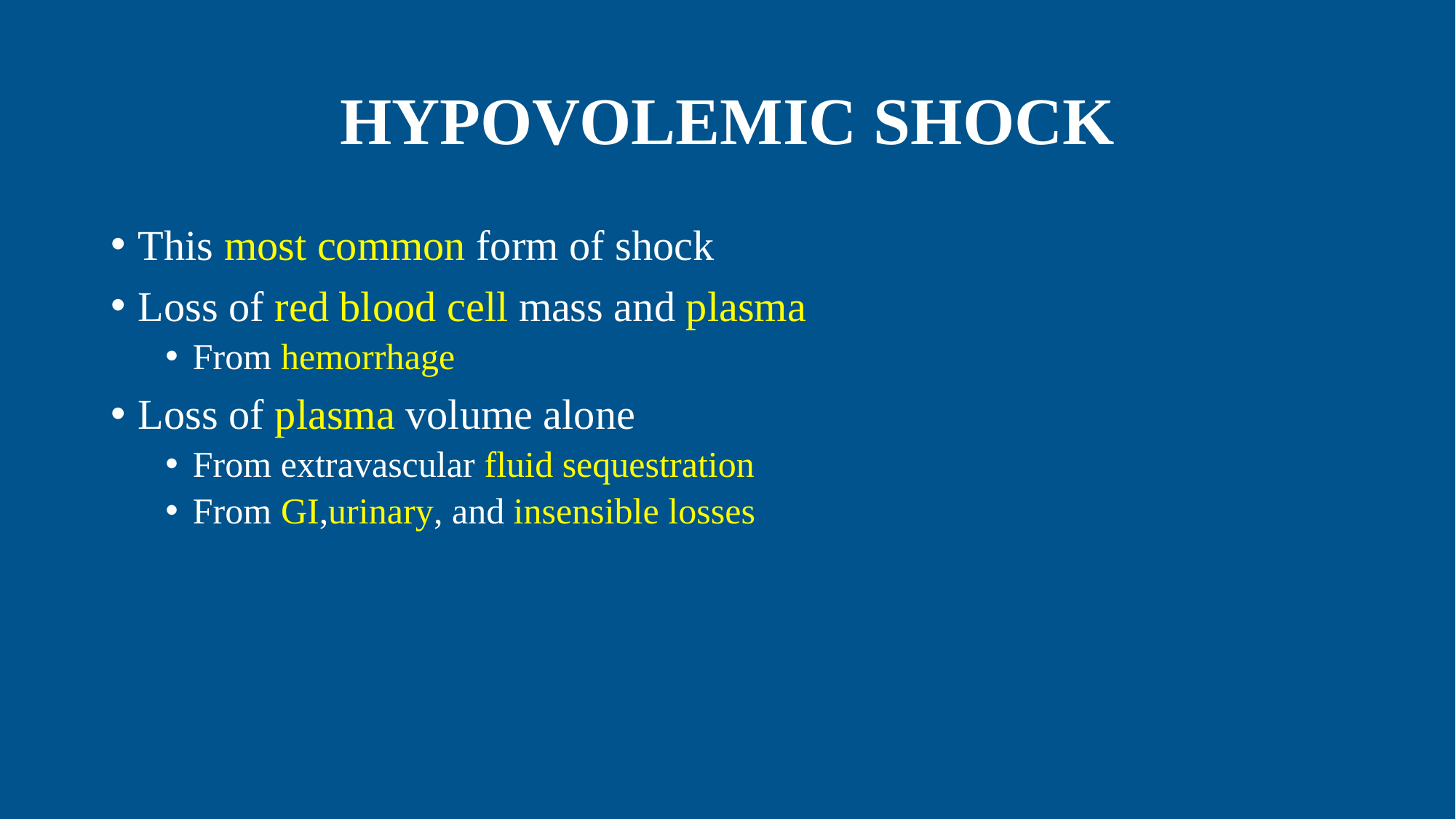

# HYPOVOLEMIC SHOCK
This most common form of shock
Loss of red blood cell mass and plasma
From hemorrhage
Loss of plasma volume alone
From extravascular fluid sequestration
From GI,urinary, and insensible losses